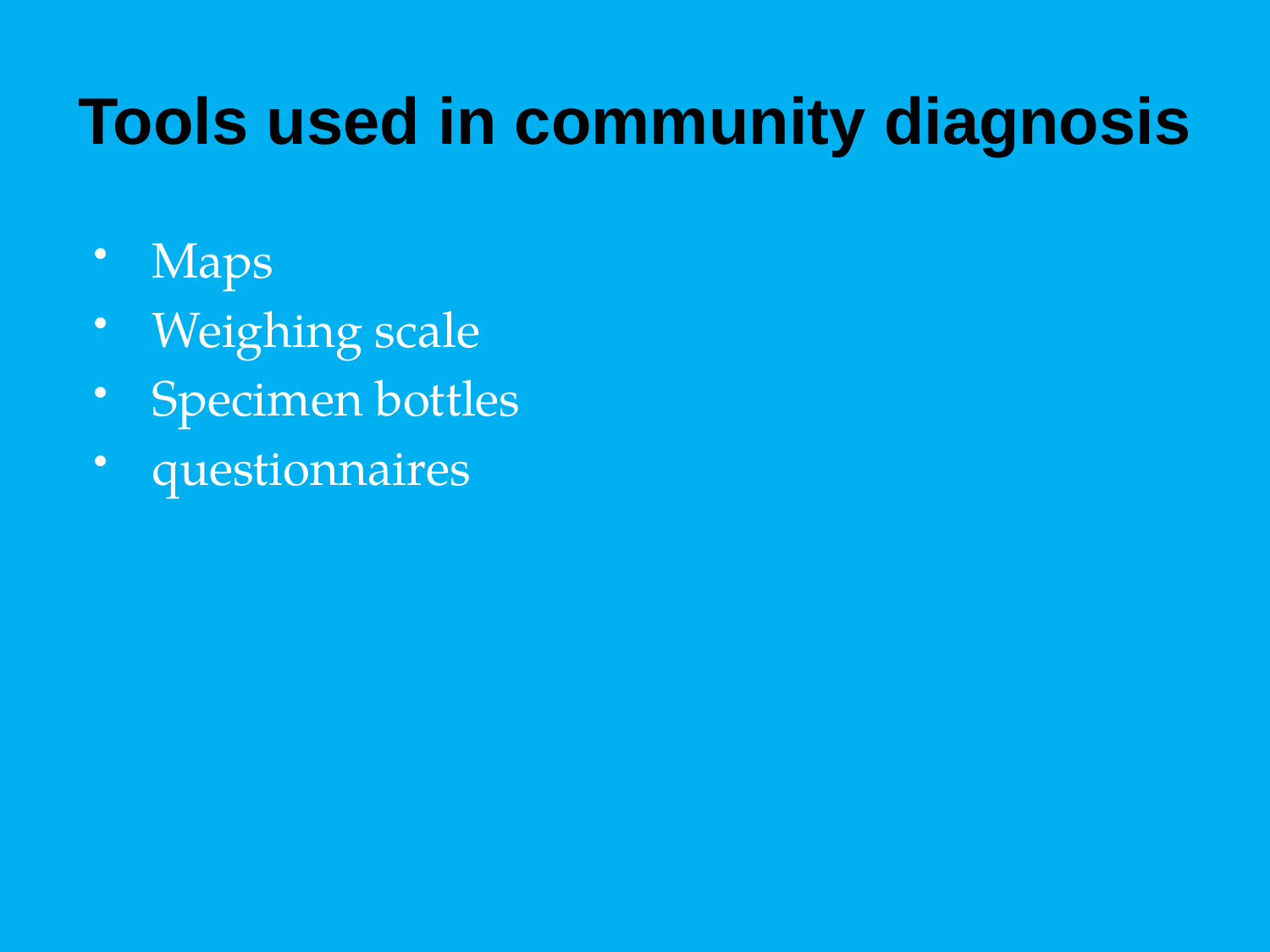

# Tools used in community diagnosis
Maps
Weighing scale
Specimen bottles
questionnaires